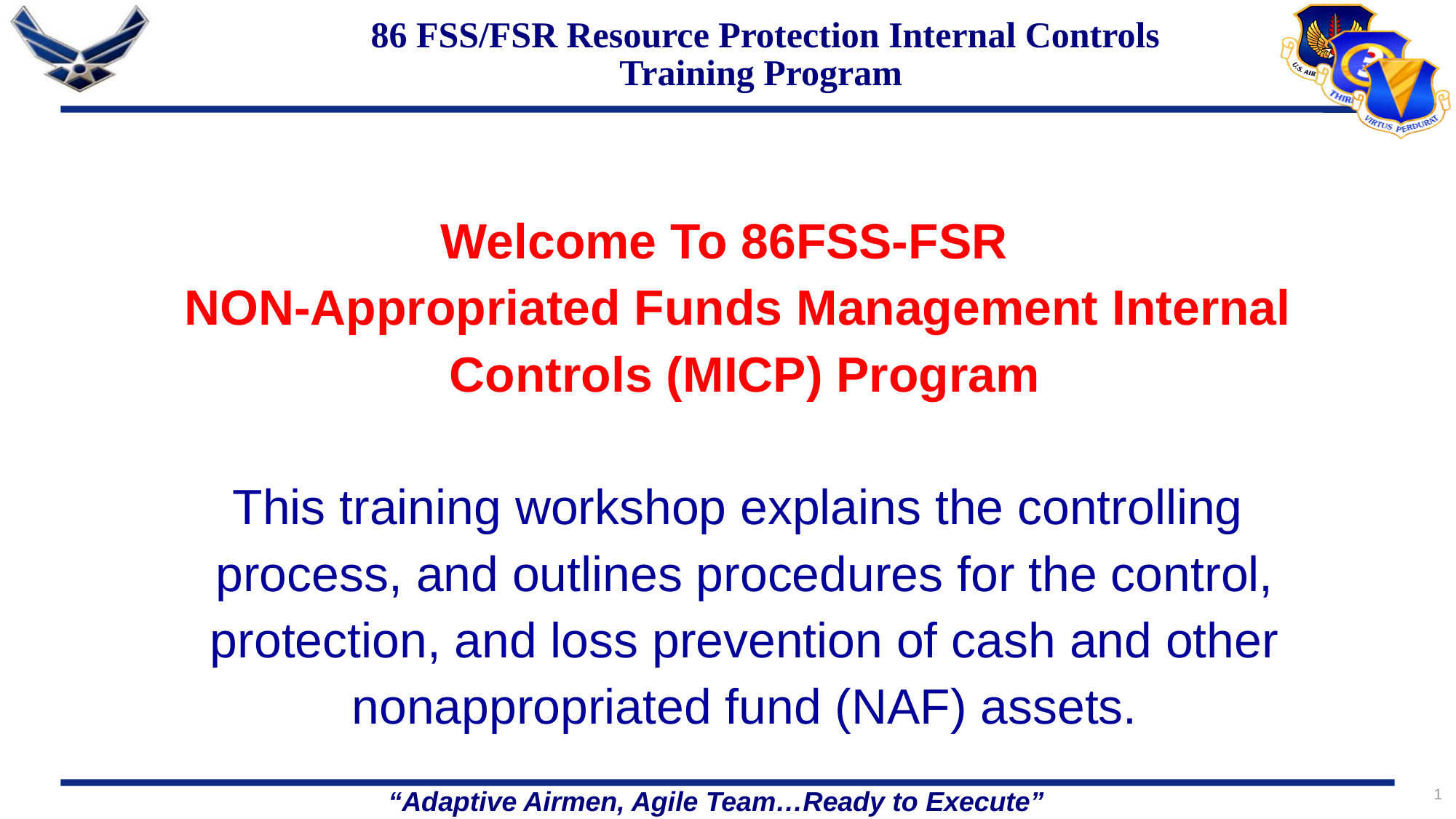

86 FSS/FSR Resource Protection Internal Controls Training Program

Welcome To 86FSS-FSR
NON-Appropriated Funds Management Internal
 Controls (MICP) Program

This training workshop explains the controlling
 process, and outlines procedures for the control,
 protection, and loss prevention of cash and other
 nonappropriated fund (NAF) assets.

1